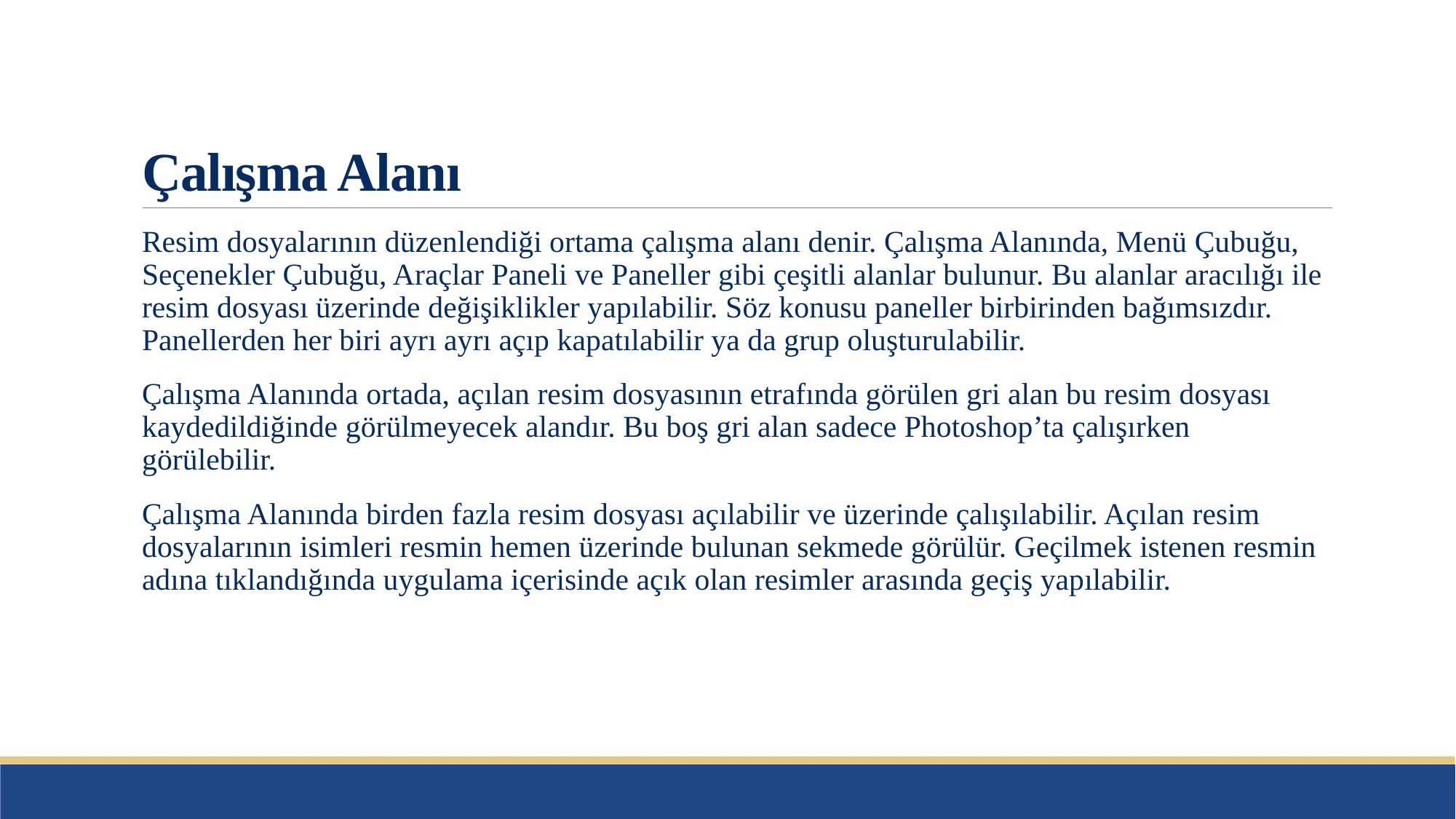

# Çalışma Alanı
Resim dosyalarının düzenlendiği ortama çalışma alanı denir. Çalışma Alanında, Menü Çubuğu, Seçenekler Çubuğu, Araçlar Paneli ve Paneller gibi çeşitli alanlar bulunur. Bu alanlar aracılığı ile resim dosyası üzerinde değişiklikler yapılabilir. Söz konusu paneller birbirinden bağımsızdır. Panellerden her biri ayrı ayrı açıp kapatılabilir ya da grup oluşturulabilir.
Çalışma Alanında ortada, açılan resim dosyasının etrafında görülen gri alan bu resim dosyası kaydedildiğinde görülmeyecek alandır. Bu boş gri alan sadece Photoshop’ta çalışırken görülebilir.
Çalışma Alanında birden fazla resim dosyası açılabilir ve üzerinde çalışılabilir. Açılan resim dosyalarının isimleri resmin hemen üzerinde bulunan sekmede görülür. Geçilmek istenen resmin adına tıklandığında uygulama içerisinde açık olan resimler arasında geçiş yapılabilir.